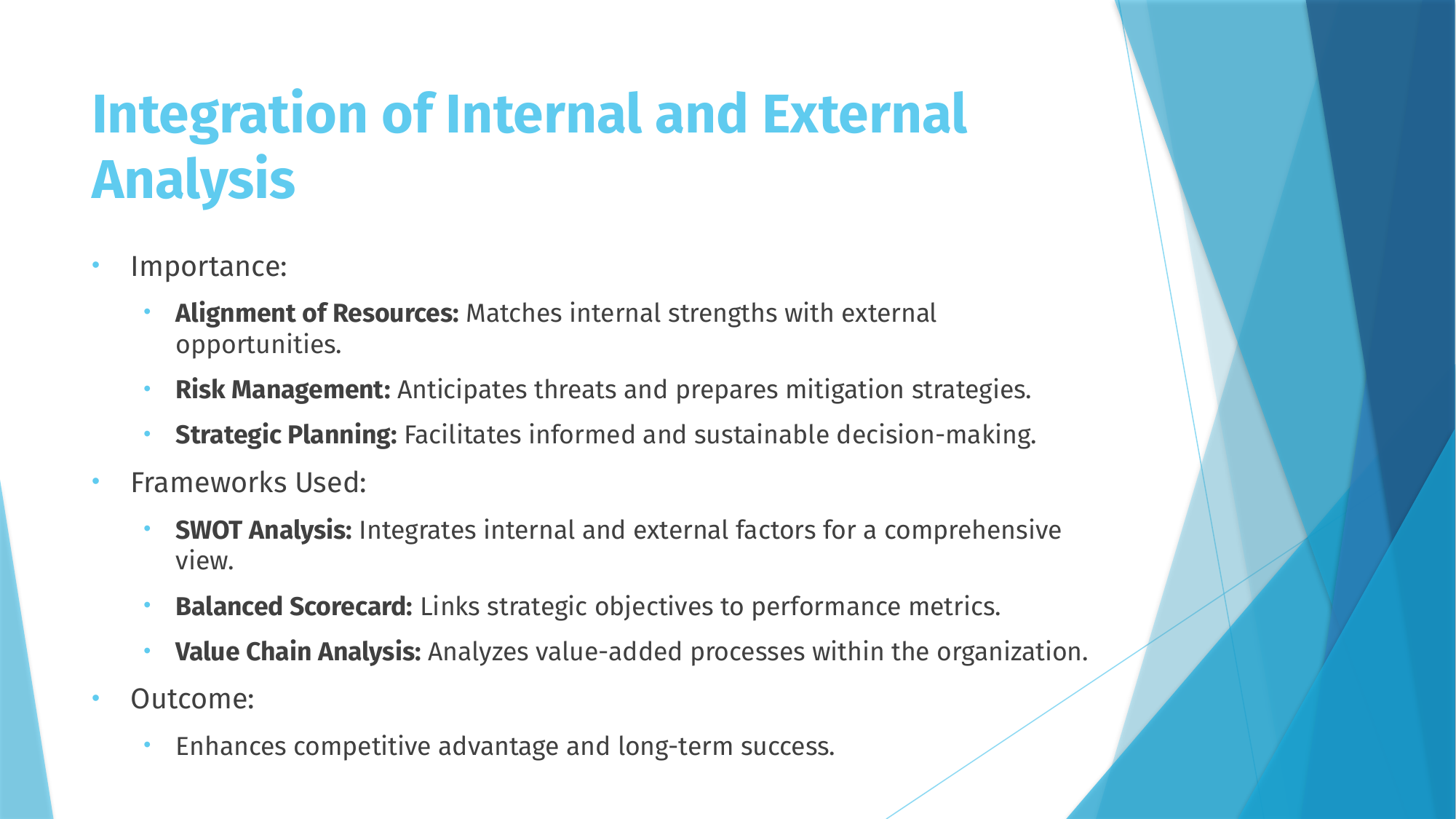

# Integration of Internal and External Analysis
Importance:
Alignment of Resources: Matches internal strengths with external opportunities.
Risk Management: Anticipates threats and prepares mitigation strategies.
Strategic Planning: Facilitates informed and sustainable decision-making.
Frameworks Used:
SWOT Analysis: Integrates internal and external factors for a comprehensive view.
Balanced Scorecard: Links strategic objectives to performance metrics.
Value Chain Analysis: Analyzes value-added processes within the organization.
Outcome:
Enhances competitive advantage and long-term success.